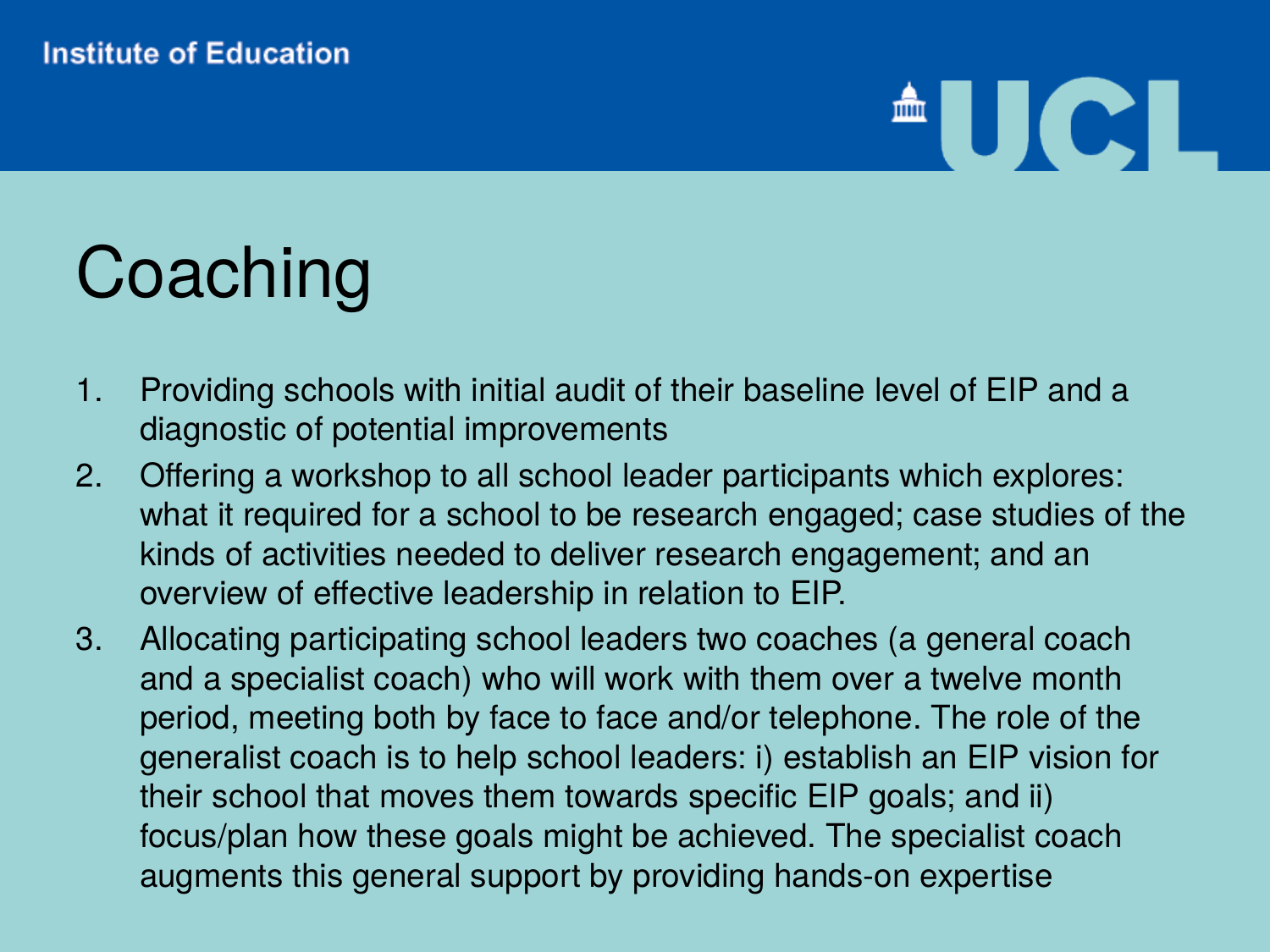

# Coaching

Providing schools with initial audit of their baseline level of EIP and a diagnostic of potential improvements
Offering a workshop to all school leader participants which explores: what it required for a school to be research engaged; case studies of the kinds of activities needed to deliver research engagement; and an overview of effective leadership in relation to EIP.
Allocating participating school leaders two coaches (a general coach and a specialist coach) who will work with them over a twelve month period, meeting both by face to face and/or telephone. The role of the generalist coach is to help school leaders: i) establish an EIP vision for their school that moves them towards specific EIP goals; and ii) focus/plan how these goals might be achieved. The specialist coach augments this general support by providing hands-on expertise